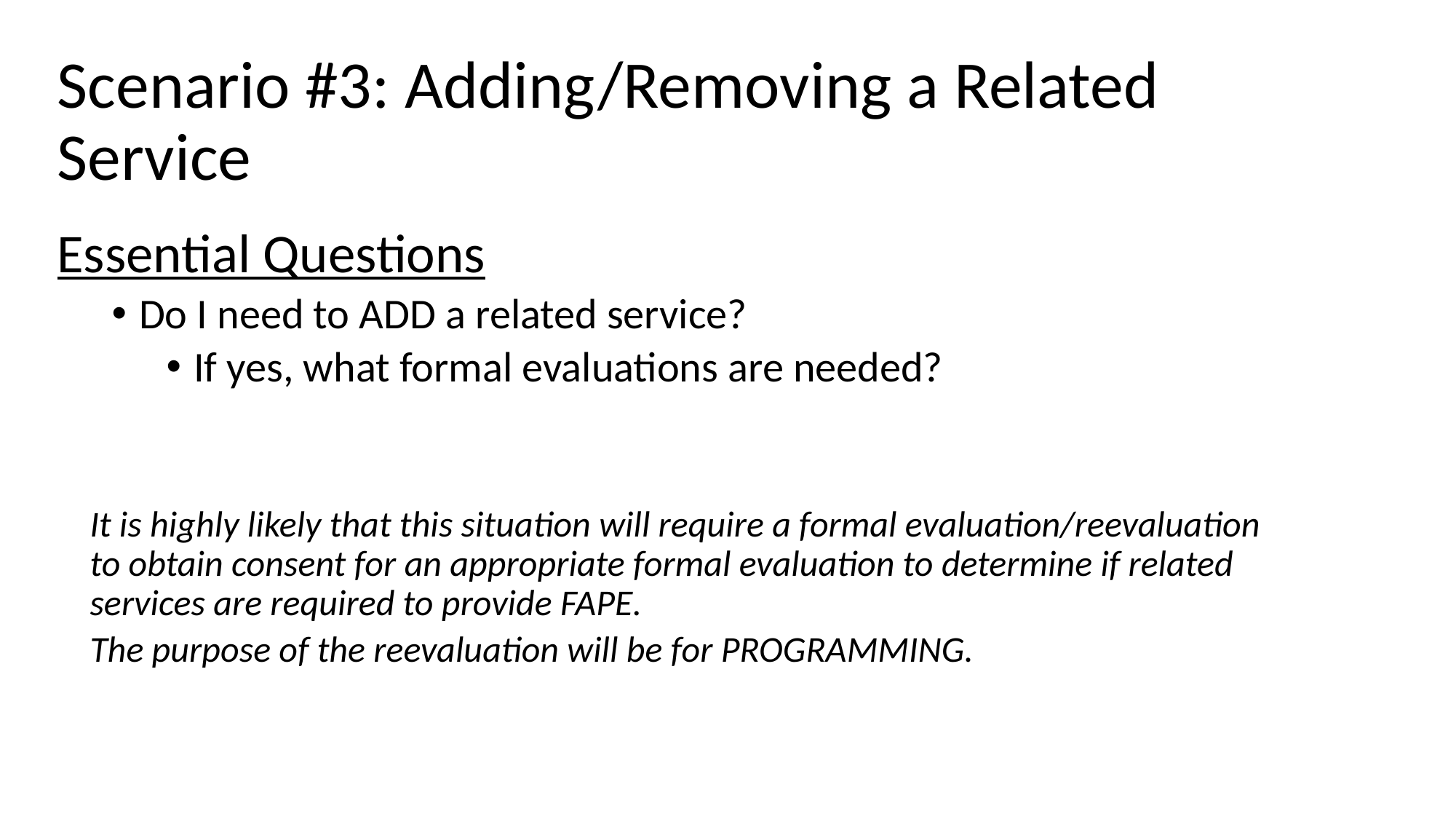

# Scenario #3: Adding/Removing a Related Service
Essential Questions
Do I need to ADD a related service?
If yes, what formal evaluations are needed?

It is highly likely that this situation will require a formal evaluation/reevaluation to obtain consent for an appropriate formal evaluation to determine if related services are required to provide FAPE.
The purpose of the reevaluation will be for PROGRAMMING.